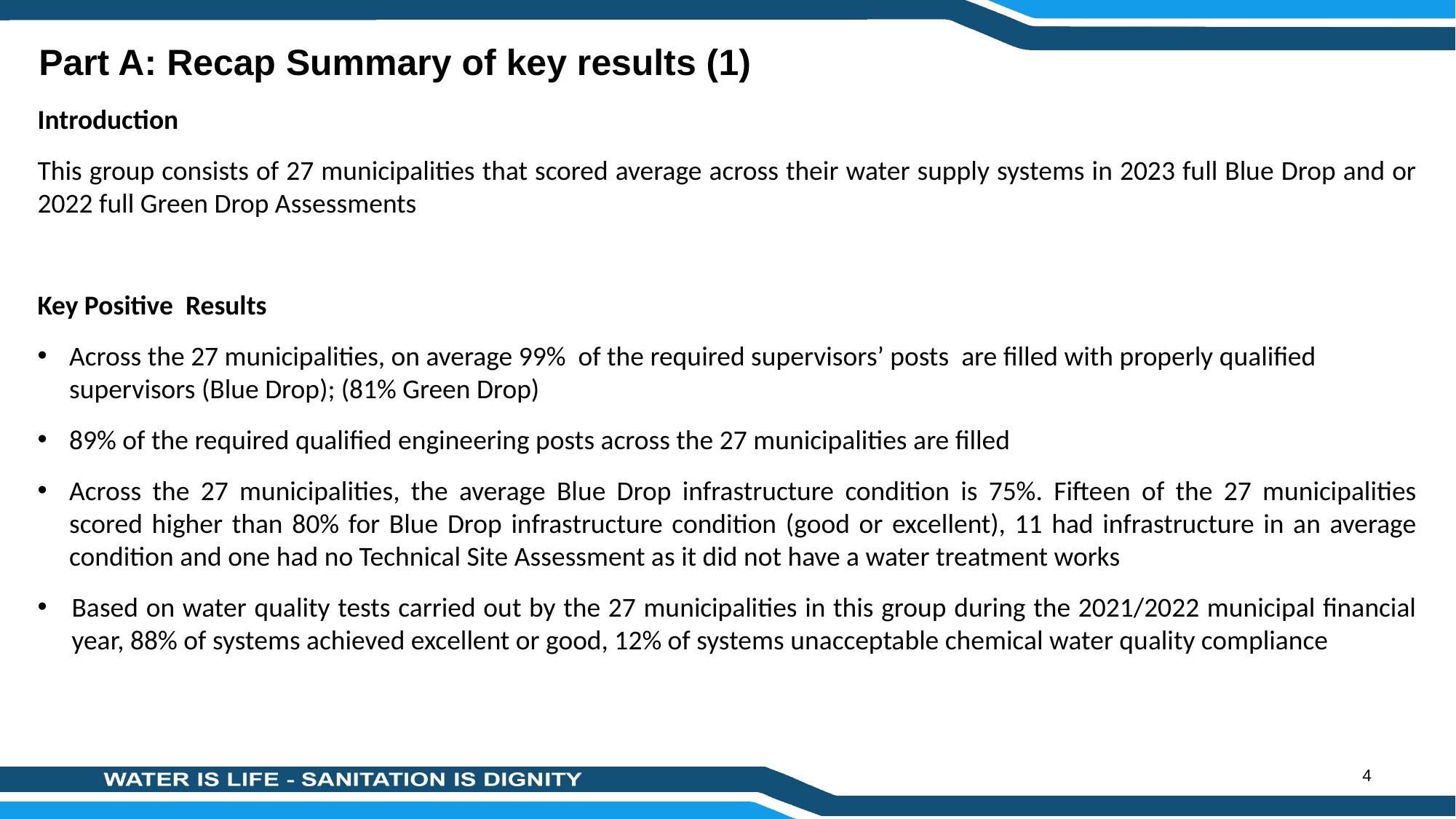

Part A: Recap Summary of key results (1)
Introduction
This group consists of 27 municipalities that scored average across their water supply systems in 2023 full Blue Drop and or 2022 full Green Drop Assessments

Key Positive  Results
Across the 27 municipalities, on average 99%  of the required supervisors’ posts  are filled with properly qualified supervisors (Blue Drop); (81% Green Drop)
89% of the required qualified engineering posts across the 27 municipalities are filled
Across the 27 municipalities, the average Blue Drop infrastructure condition is 75%. Fifteen of the 27 municipalities scored higher than 80% for Blue Drop infrastructure condition (good or excellent), 11 had infrastructure in an average condition and one had no Technical Site Assessment as it did not have a water treatment works
Based on water quality tests carried out by the 27 municipalities in this group during the 2021/2022 municipal financial year, 88% of systems achieved excellent or good, 12% of systems unacceptable chemical water quality compliance

4